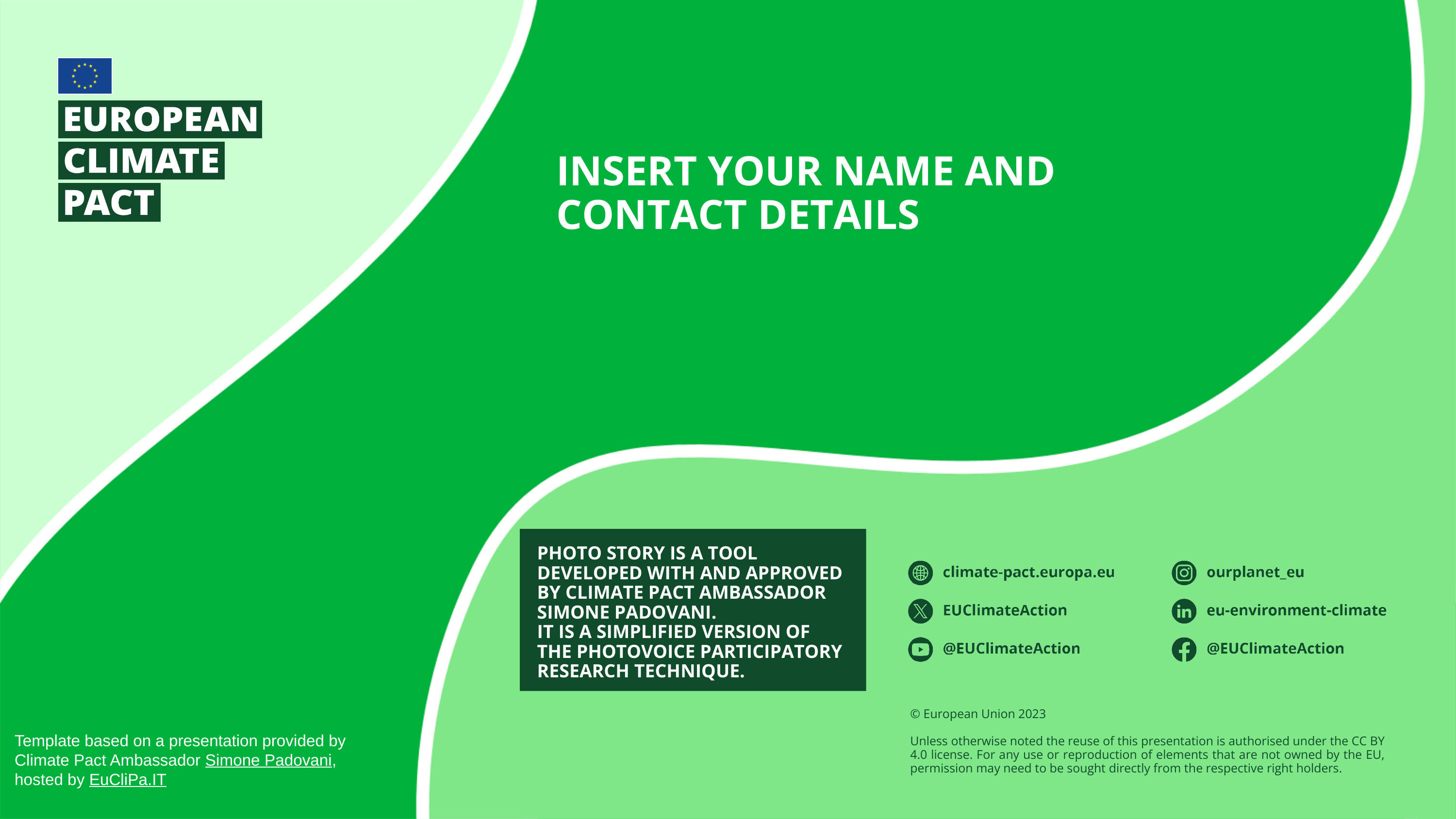

# INSERT YOUR Name and CONTACT DETAILS
Photo Story is a tool developed with and approved by Climate Pact Ambassador Simone Padovani.
It is a simplified version of the Photovoice participatory research technique.
Template based on a presentation provided by
Climate Pact Ambassador Simone Padovani,
hosted by EuCliPa.IT